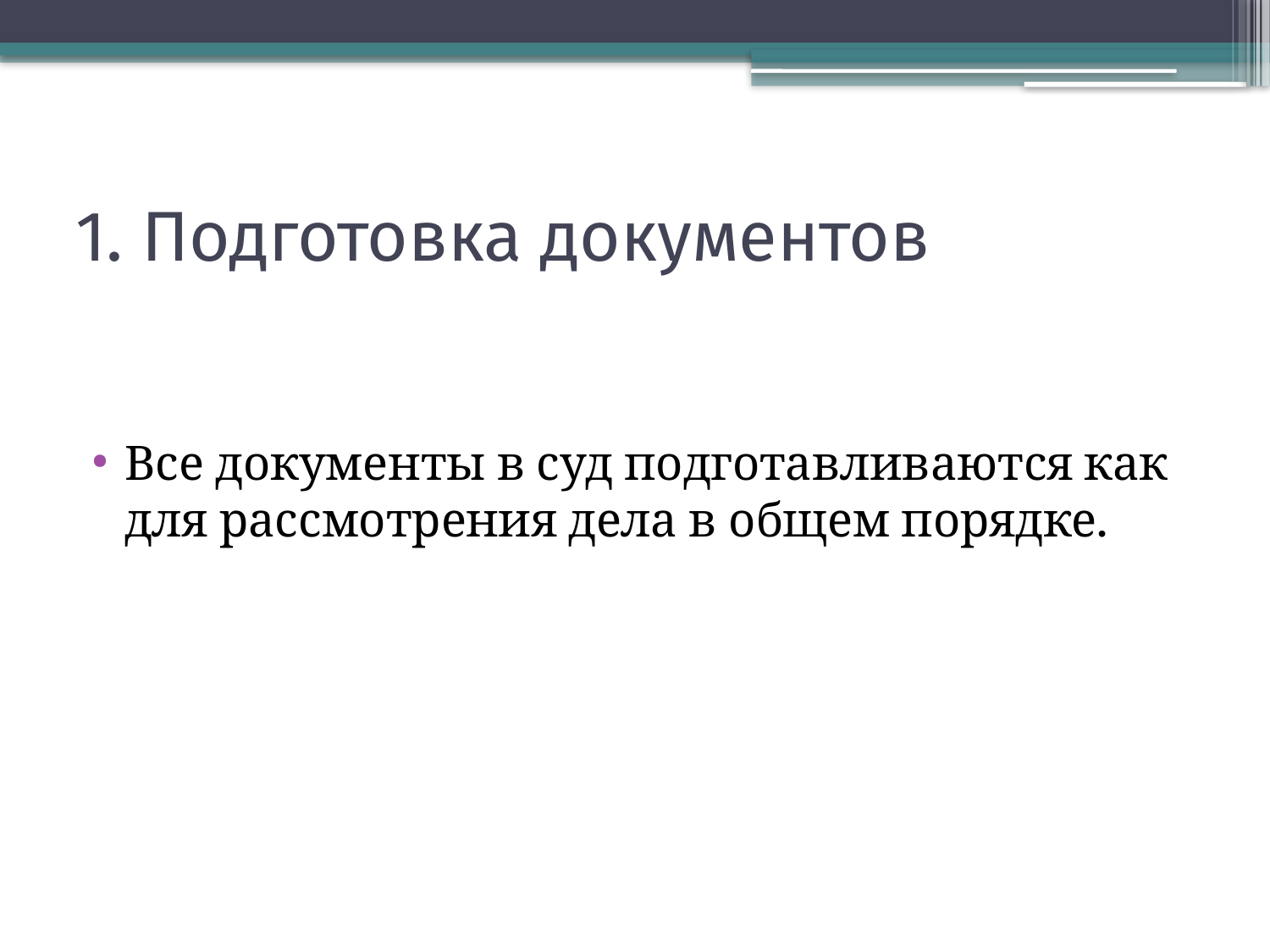

# 1. Подготовка документов
Все документы в суд подготавливаются как  для рассмотрения дела в общем порядке.